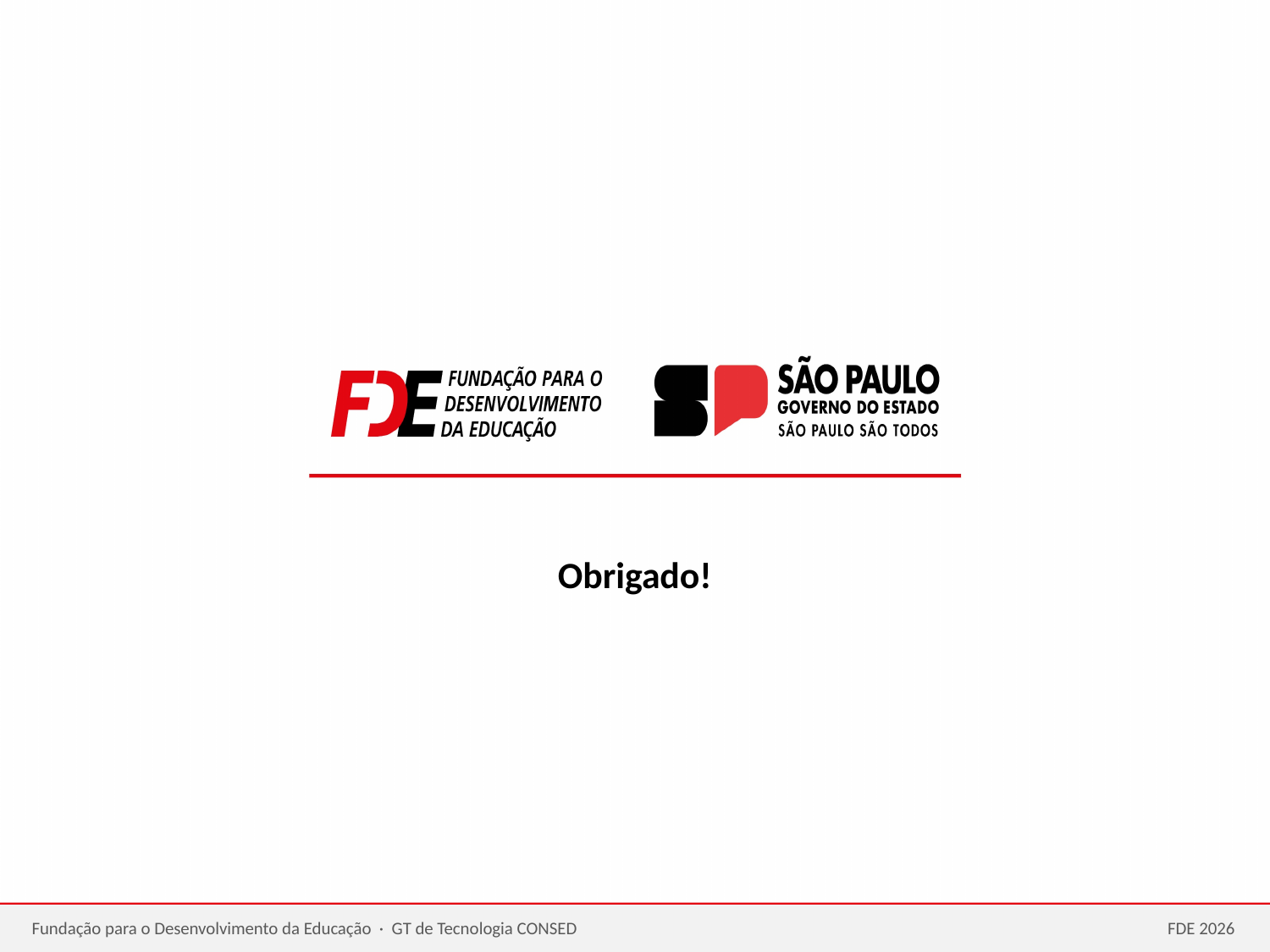

Obrigado!

Fundação para o Desenvolvimento da Educação  ·  GT de Tecnologia CONSED
FDE 2026